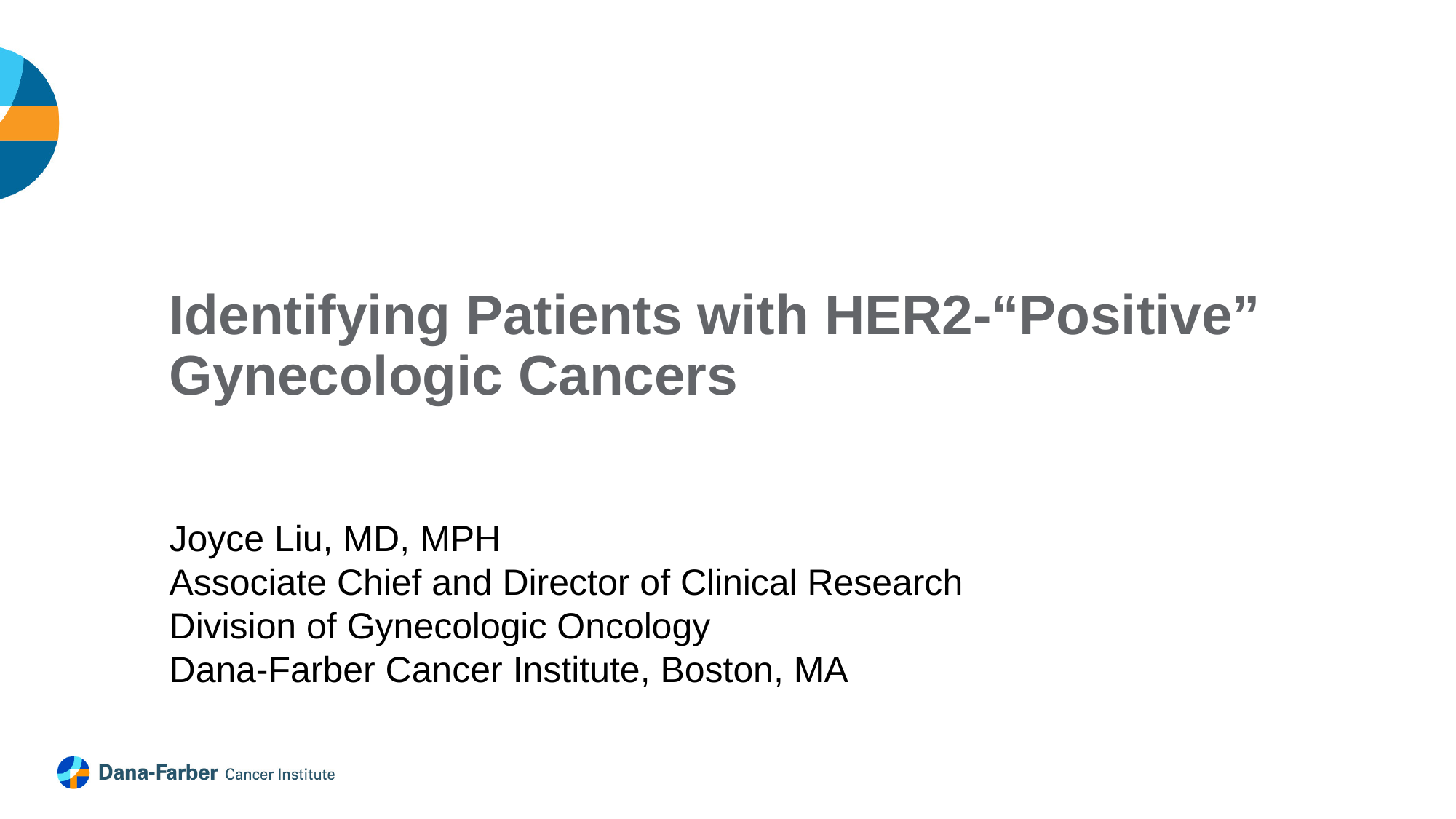

Identifying Patients with HER2-“Positive” Gynecologic Cancers
Joyce Liu, MD, MPH
Associate Chief and Director of Clinical Research
Division of Gynecologic Oncology
Dana-Farber Cancer Institute, Boston, MA